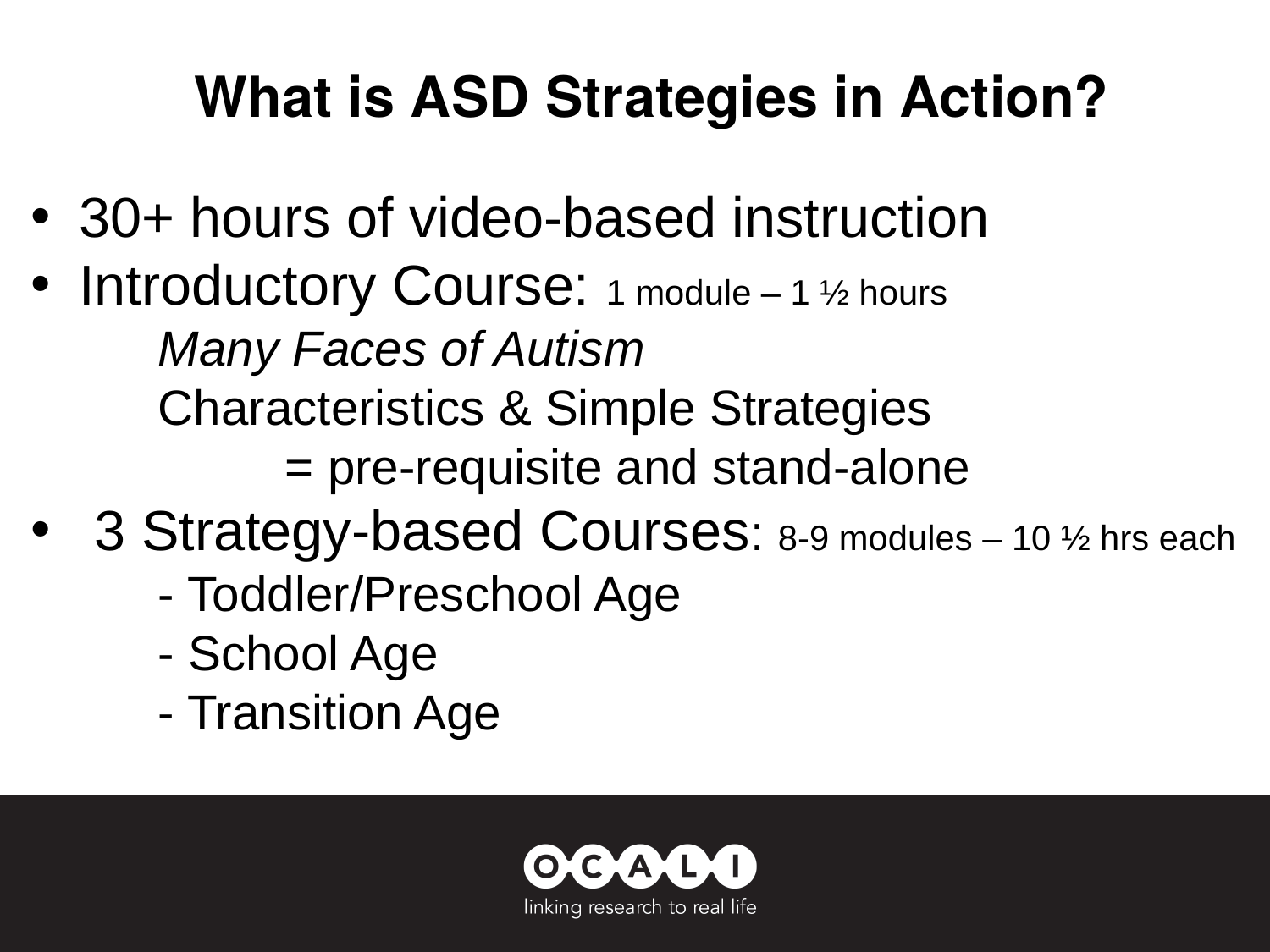

What is ASD Strategies in Action?
30+ hours of video-based instruction
Introductory Course: 1 module – 1 ½ hours
	Many Faces of Autism
	Characteristics & Simple Strategies
= pre-requisite and stand-alone
3 Strategy-based Courses: 8-9 modules – 10 ½ hrs each
	- Toddler/Preschool Age
	- School Age
	- Transition Age